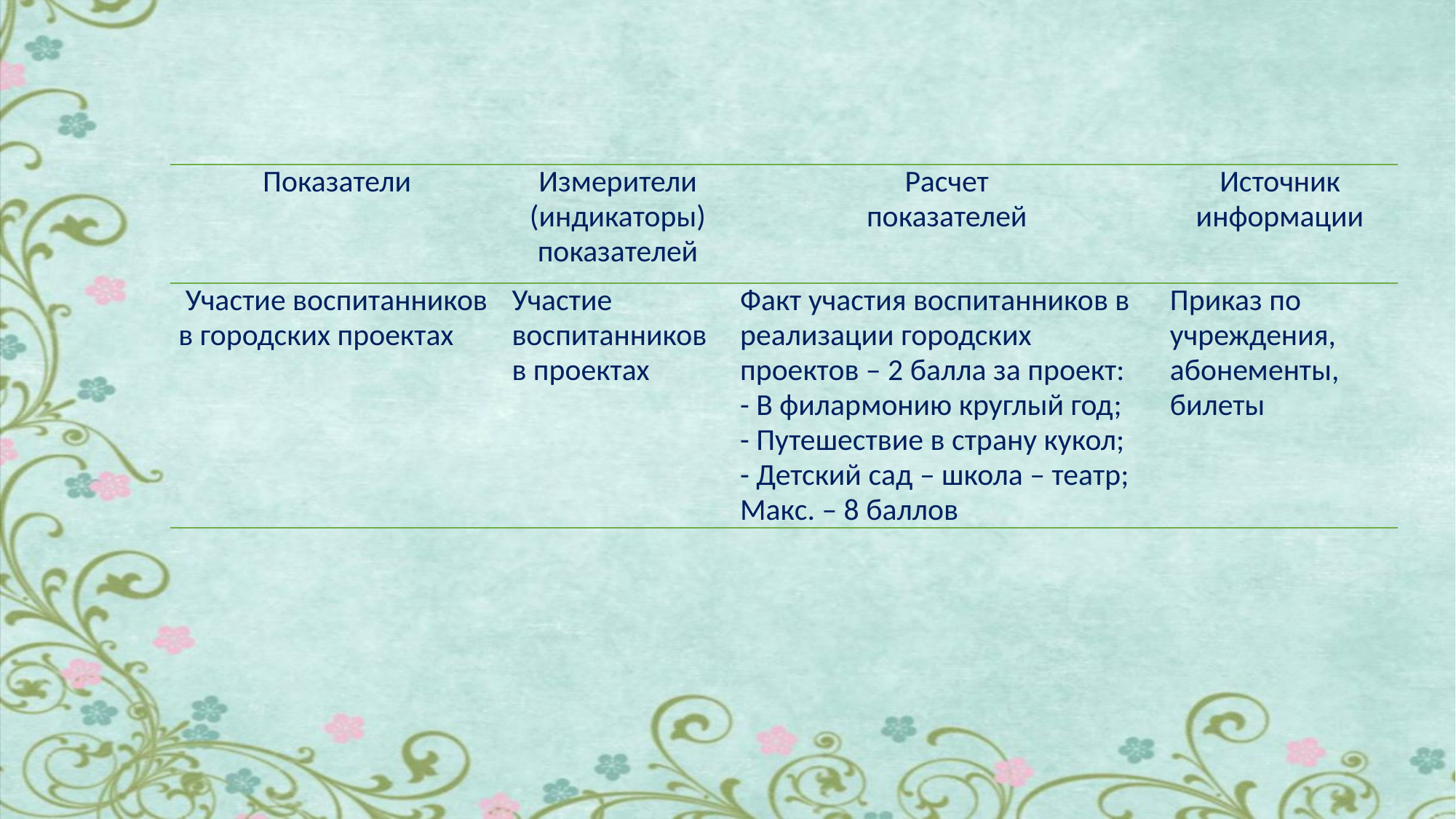

| Показатели | Измерители (индикаторы) показателей | Расчет показателей | Источник информации |
| --- | --- | --- | --- |
| Участие воспитанников в городских проектах | Участие воспитанников в проектах | Факт участия воспитанников в реализации городских проектов – 2 балла за проект: - В филармонию круглый год; - Путешествие в страну кукол; - Детский сад – школа – театр; Макс. – 8 баллов | Приказ по учреждения, абонементы, билеты |